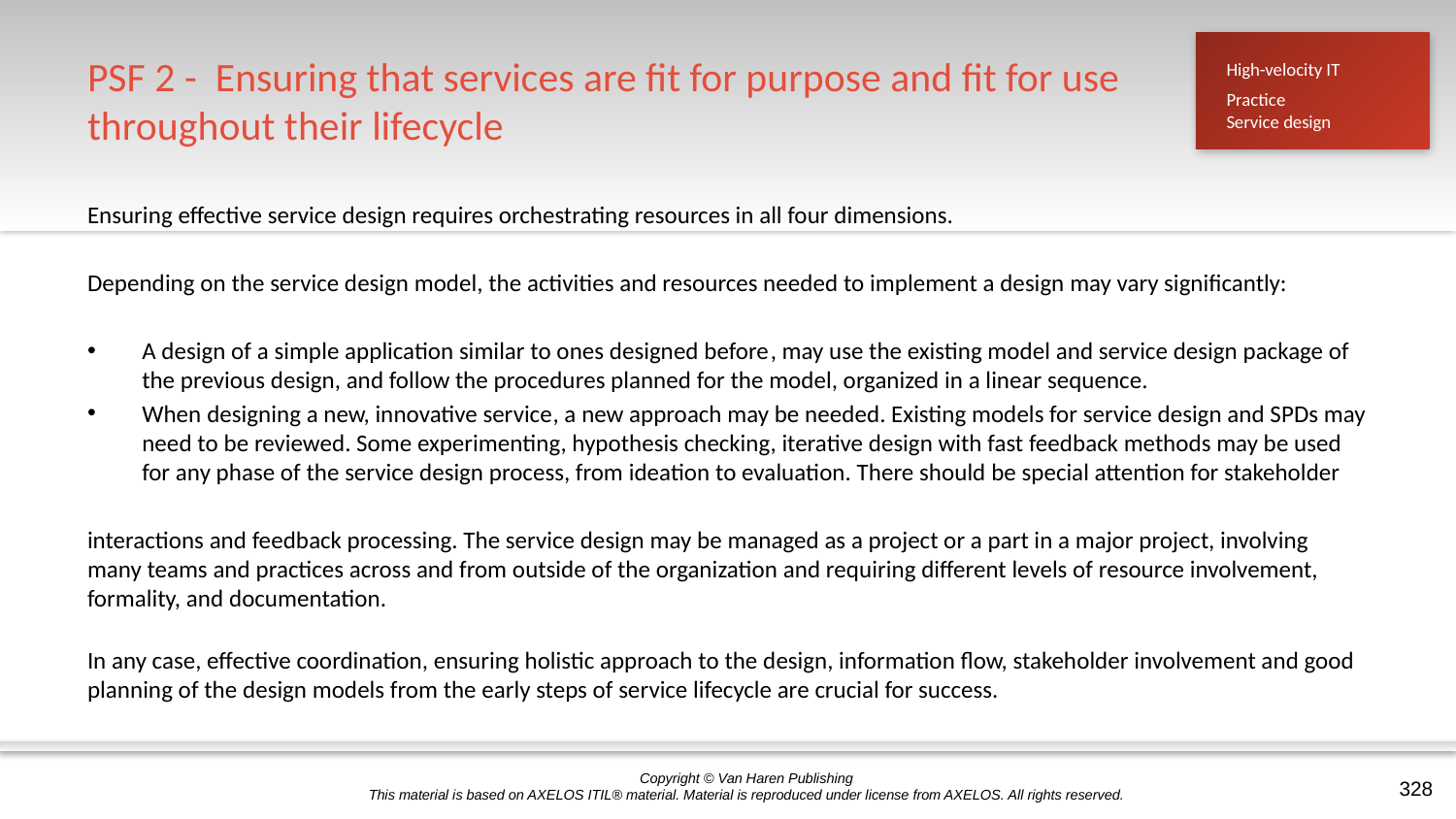

# PSF 2 -  Ensuring that services are fit for purpose and fit for use throughout their lifecycle
High-velocity IT
Practice
Service design
Ensuring effective service design requires orchestrating resources in all four dimensions.

Depending on the service design model, the activities and resources needed to implement a design may vary significantly:

A design of a simple application similar to ones designed before, may use the existing model and service design package of the previous design, and follow the procedures planned for the model, organized in a linear sequence.
When designing a new, innovative service, a new approach may be needed. Existing models for service design and SPDs may need to be reviewed. Some experimenting, hypothesis checking, iterative design with fast feedback methods may be used for any phase of the service design process, from ideation to evaluation. There should be special attention for stakeholder

interactions and feedback processing. The service design may be managed as a project or a part in a major project, involving many teams and practices across and from outside of the organization and requiring different levels of resource involvement, formality, and documentation.

In any case, effective coordination, ensuring holistic approach to the design, information flow, stakeholder involvement and good planning of the design models from the early steps of service lifecycle are crucial for success.